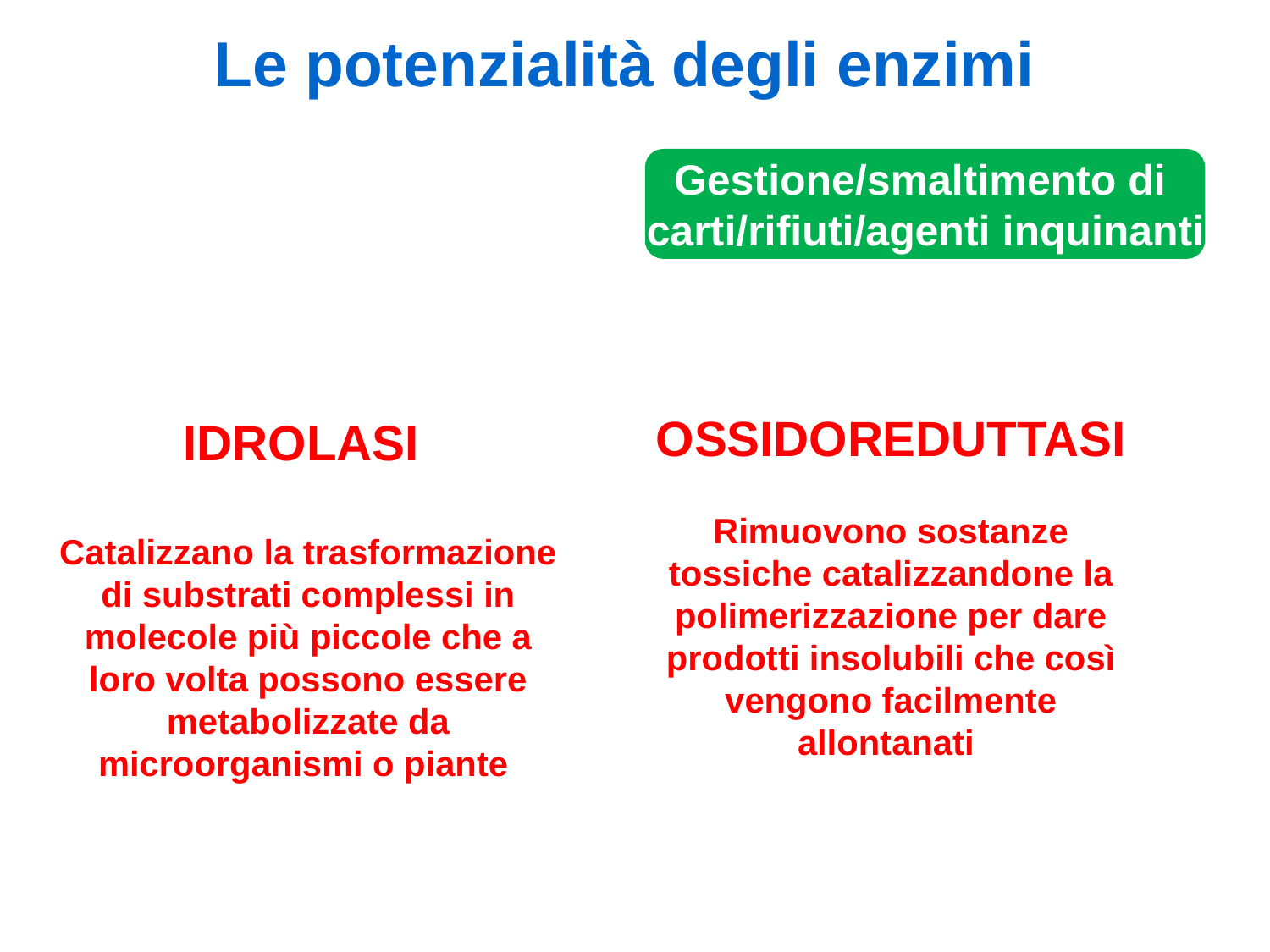

Le potenzialità degli enzimi
Gestione/smaltimento di scarti/rifiuti/agenti inquinanti

OSSIDOREDUTTASI

Rimuovono sostanze tossiche catalizzandone la polimerizzazione per dare prodotti insolubili che così vengono facilmente allontanati
IDROLASI

Catalizzano la trasformazione di substrati complessi in molecole più piccole che a loro volta possono essere metabolizzate da microorganismi o piante